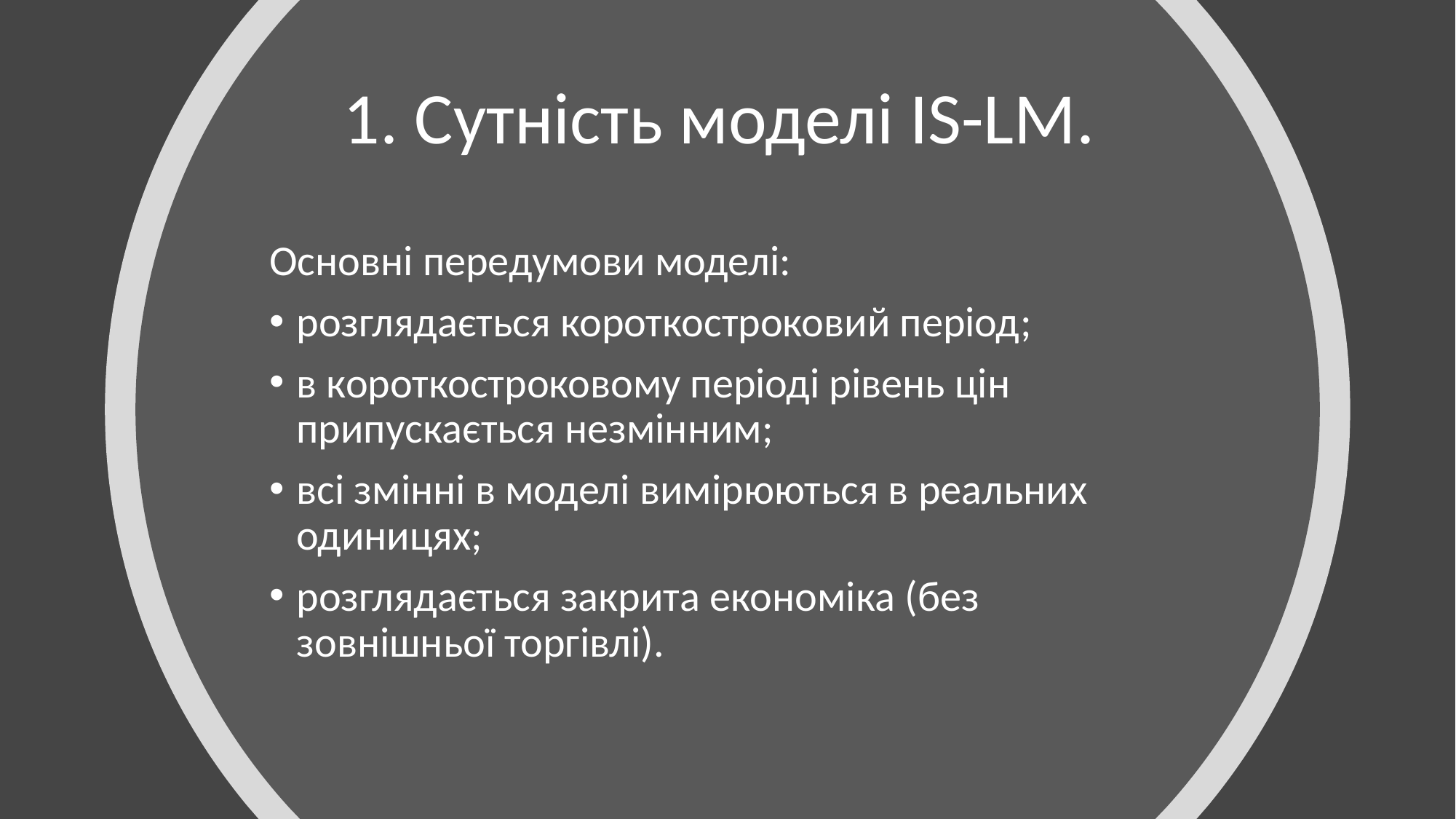

# 1. Сутність моделі IS-LM.
Основні передумови моделі:
розглядається короткостроковий період;
в короткостроковому періоді рівень цін припускається незмінним;
всі змінні в моделі вимірюються в реальних одиницях;
розглядається закрита економіка (без зовнішньої торгівлі).